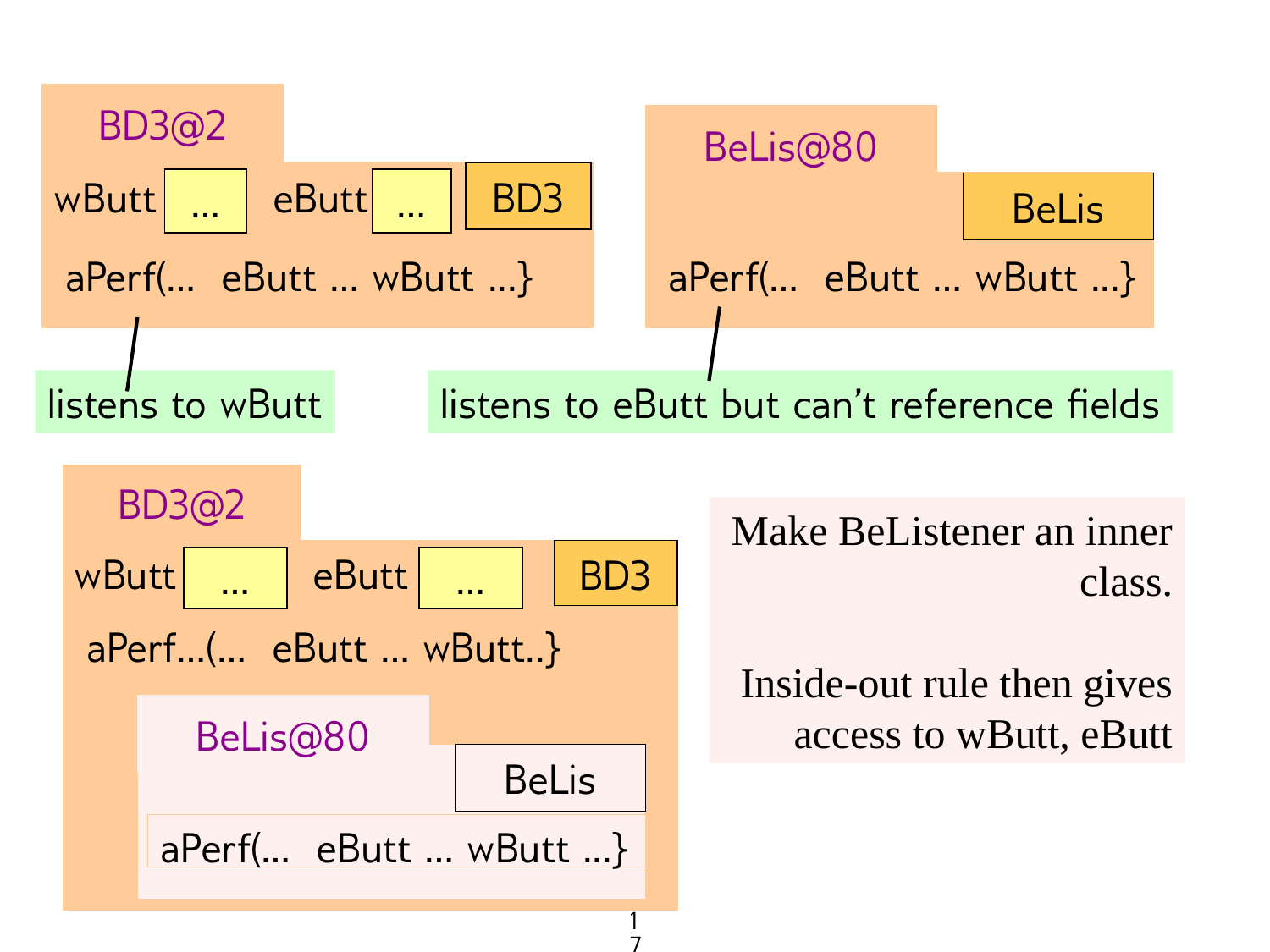

BD3@2

BD3
eButt
…
aPerf(…  eButt … wButt ...}
wButt
…
BeLis@80

BeLis
aPerf(…  eButt … wButt ...}
listens to wButt
listens to eButt but can’t reference fields
BD3@2

BD3
eButt
…
aPerf…(…  eButt … wButt..}
wButt
…
Make BeListener an inner class.

Inside-out rule then gives access to wButt, eButt
BeLis@80

BeLis
aPerf(…  eButt … wButt ...}
17
17